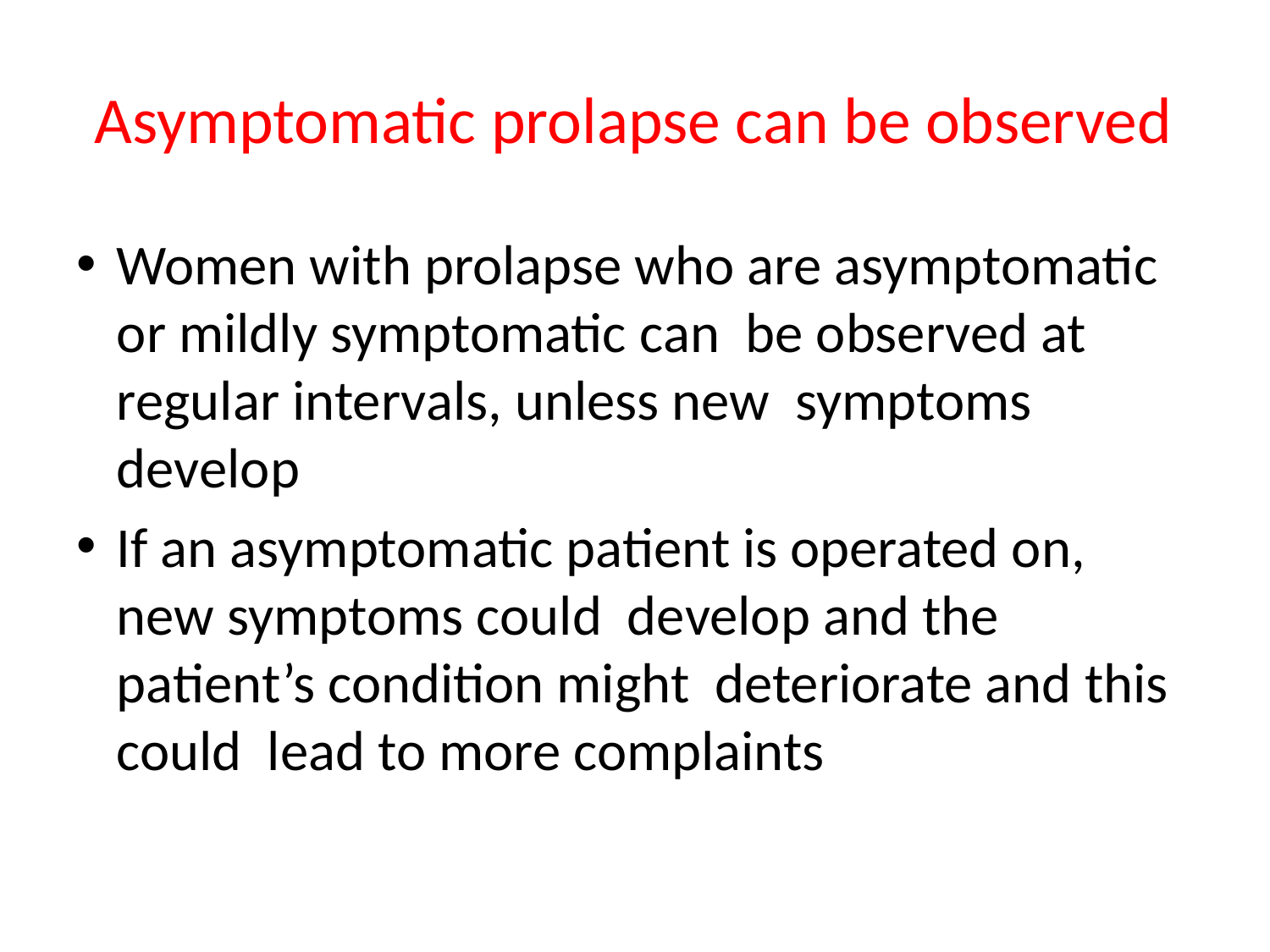

# Asymptomatic prolapse can be observed
Women with prolapse who are asymptomatic or mildly symptomatic can  be observed at regular intervals, unless new  symptoms develop
If an asymptomatic patient is operated on, new symptoms could  develop and the patient’s condition might  deteriorate and this could  lead to more complaints